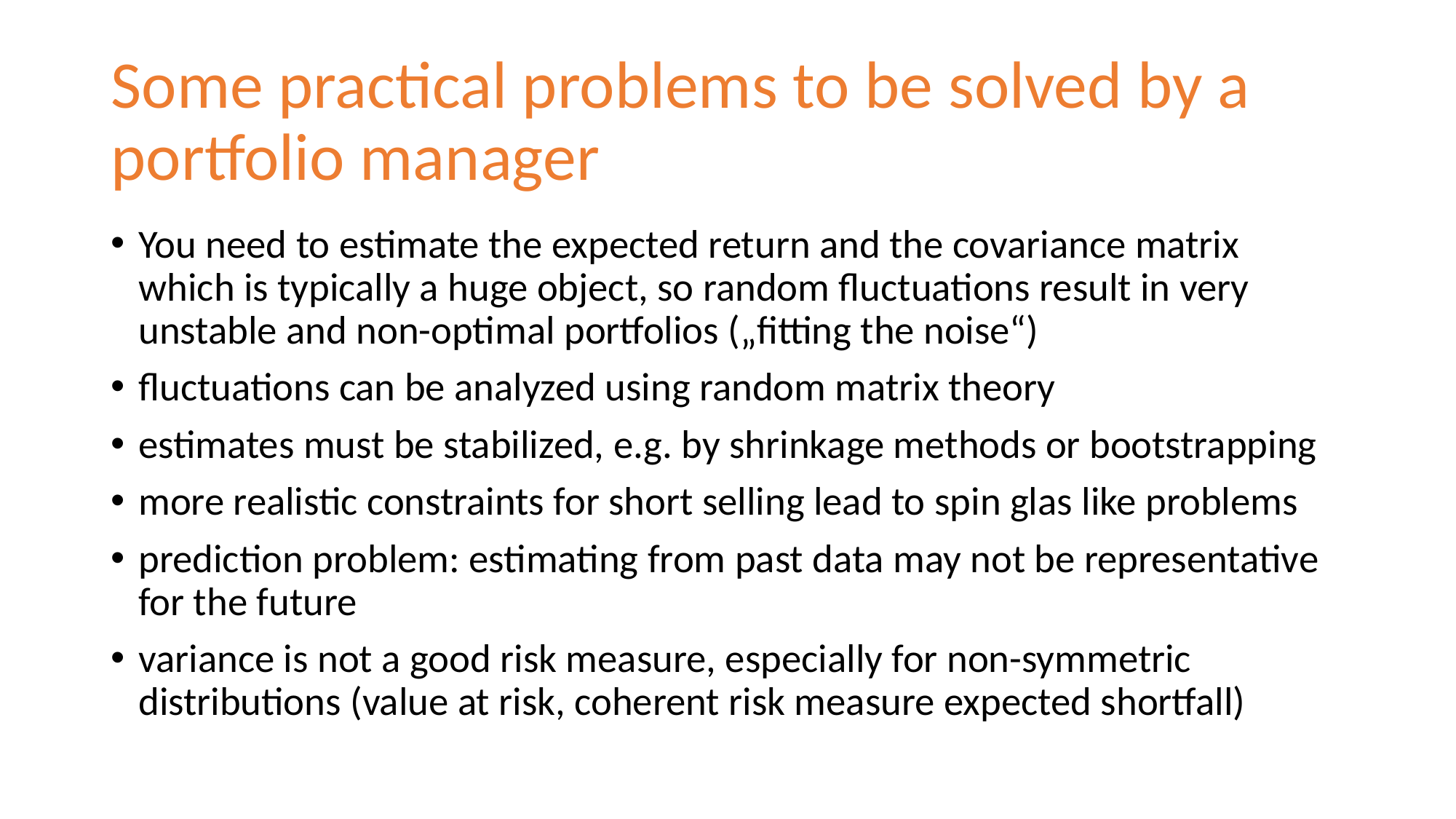

# Some practical problems to be solved by a portfolio manager
You need to estimate the expected return and the covariance matrix which is typically a huge object, so random fluctuations result in very unstable and non-optimal portfolios („fitting the noise“)
fluctuations can be analyzed using random matrix theory
estimates must be stabilized, e.g. by shrinkage methods or bootstrapping
more realistic constraints for short selling lead to spin glas like problems
prediction problem: estimating from past data may not be representative for the future
variance is not a good risk measure, especially for non-symmetric distributions (value at risk, coherent risk measure expected shortfall)